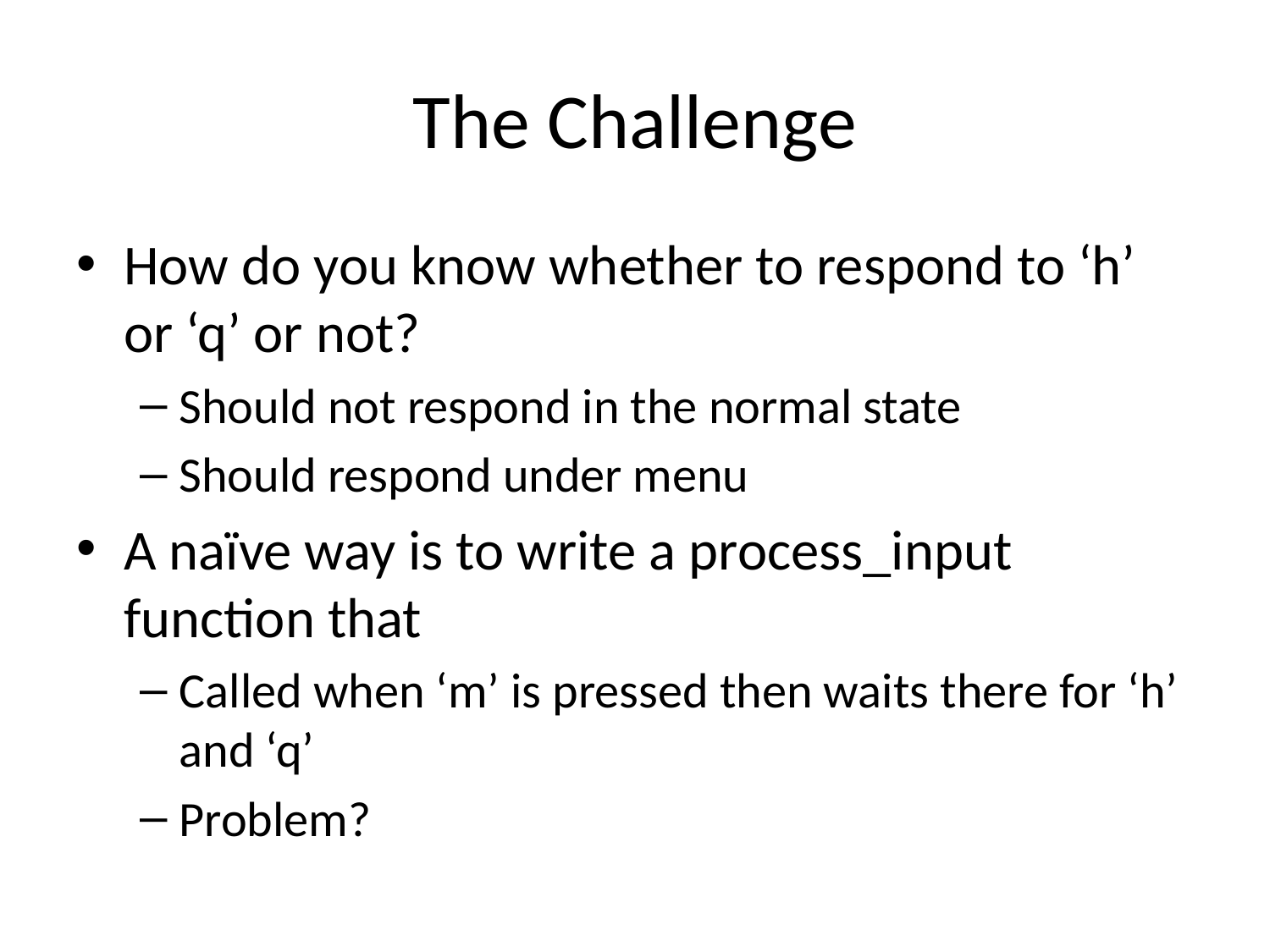

# The Challenge
How do you know whether to respond to ‘h’ or ‘q’ or not?
Should not respond in the normal state
Should respond under menu
A naïve way is to write a process_input function that
Called when ‘m’ is pressed then waits there for ‘h’ and ‘q’
Problem?